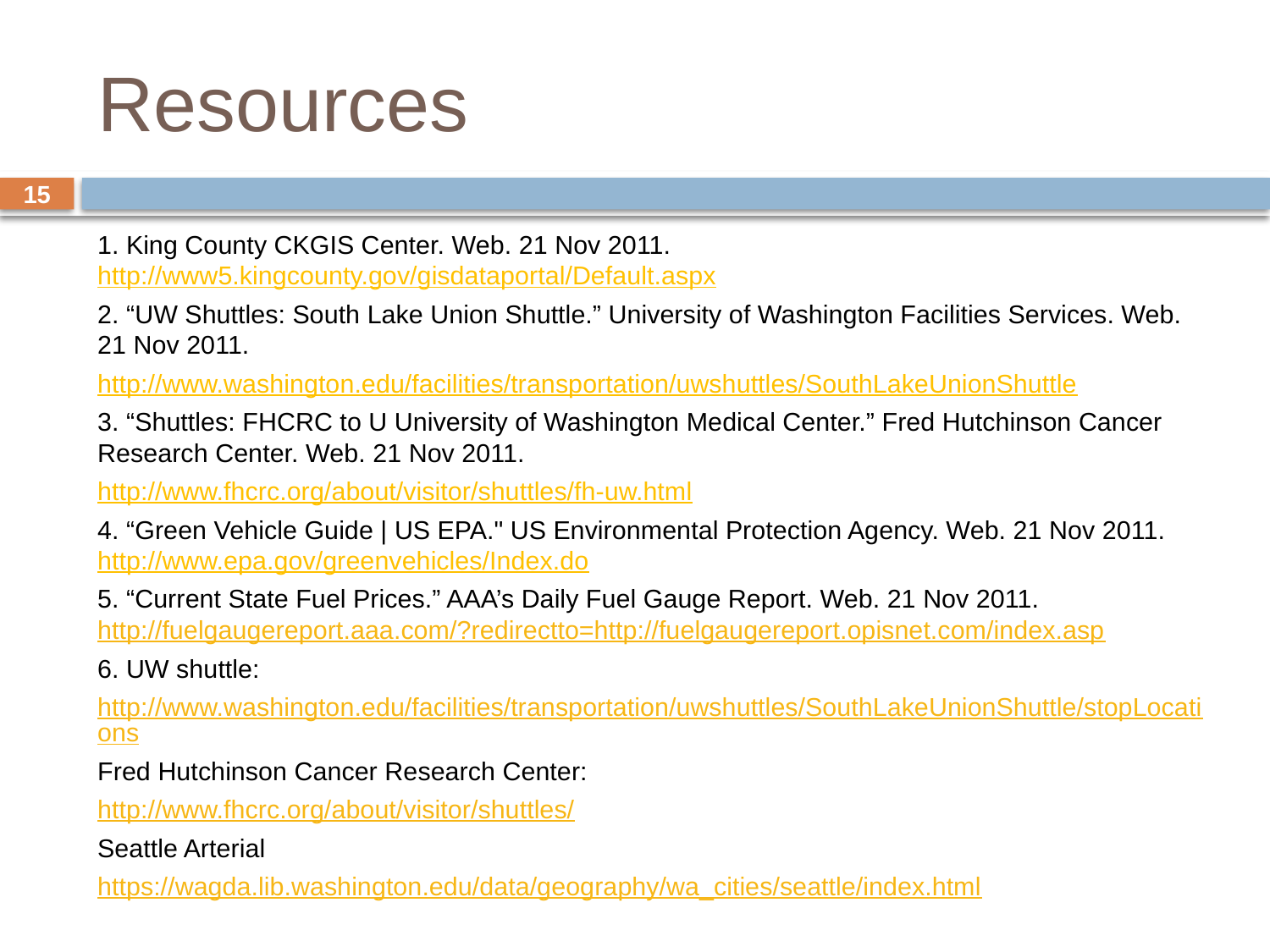

# Resources
15
1. King County CKGIS Center. Web. 21 Nov 2011. http://www5.kingcounty.gov/gisdataportal/Default.aspx
2. “UW Shuttles: South Lake Union Shuttle.” University of Washington Facilities Services. Web. 21 Nov 2011.
http://www.washington.edu/facilities/transportation/uwshuttles/SouthLakeUnionShuttle
3. “Shuttles: FHCRC to U University of Washington Medical Center.” Fred Hutchinson Cancer Research Center. Web. 21 Nov 2011.
http://www.fhcrc.org/about/visitor/shuttles/fh-uw.html
4. “Green Vehicle Guide | US EPA." US Environmental Protection Agency. Web. 21 Nov 2011. http://www.epa.gov/greenvehicles/Index.do
5. “Current State Fuel Prices.” AAA’s Daily Fuel Gauge Report. Web. 21 Nov 2011. http://fuelgaugereport.aaa.com/?redirectto=http://fuelgaugereport.opisnet.com/index.asp
6. UW shuttle:
http://www.washington.edu/facilities/transportation/uwshuttles/SouthLakeUnionShuttle/stopLocations
Fred Hutchinson Cancer Research Center:
http://www.fhcrc.org/about/visitor/shuttles/
Seattle Arterial
https://wagda.lib.washington.edu/data/geography/wa_cities/seattle/index.html